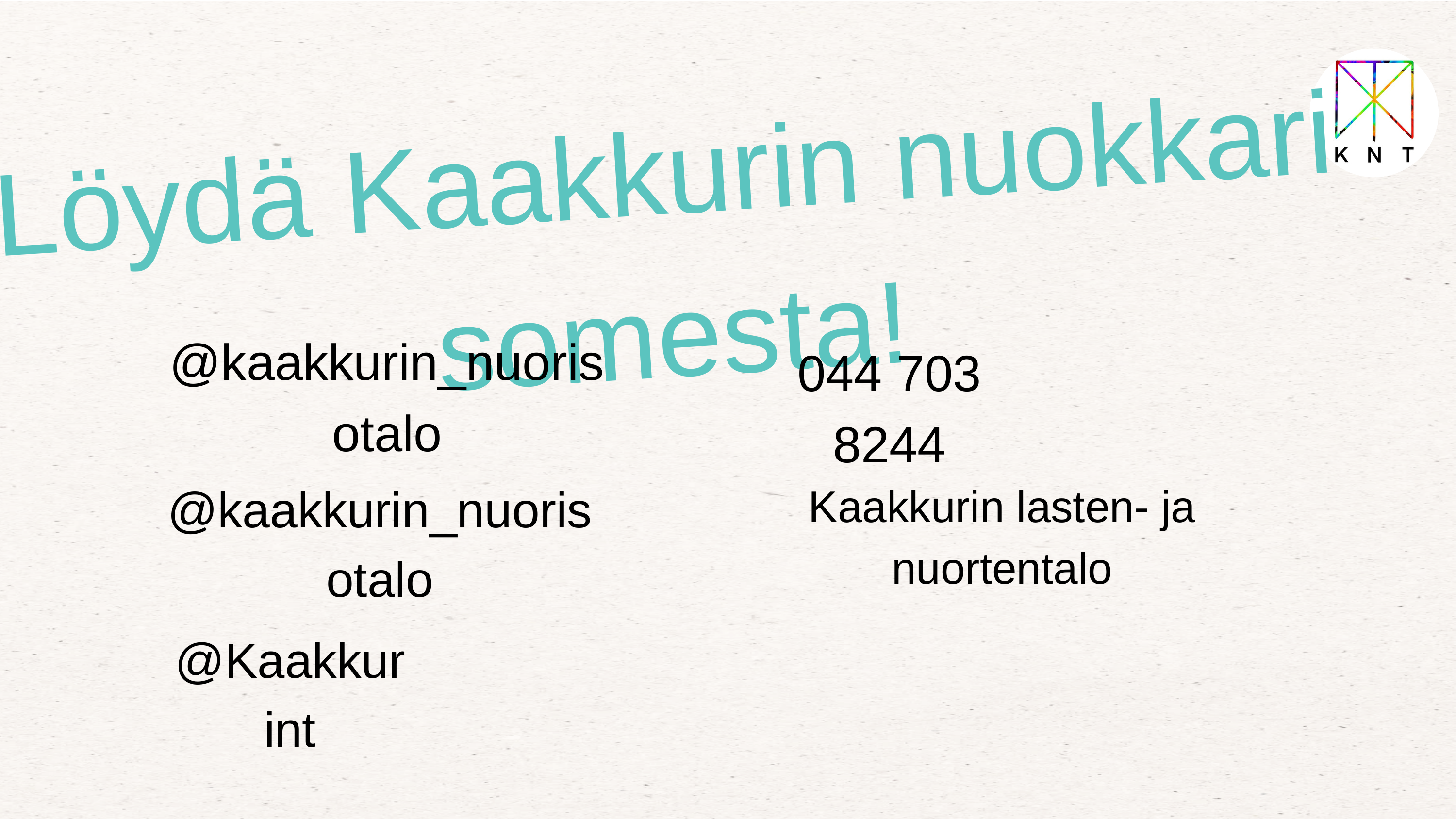

Löydä Kaakkurin nuokkari somesta!

@kaakkurin_nuorisotalo

044 703 8244

@kaakkurin_nuorisotalo
Kaakkurin lasten- ja nuortentalo

@Kaakkurint